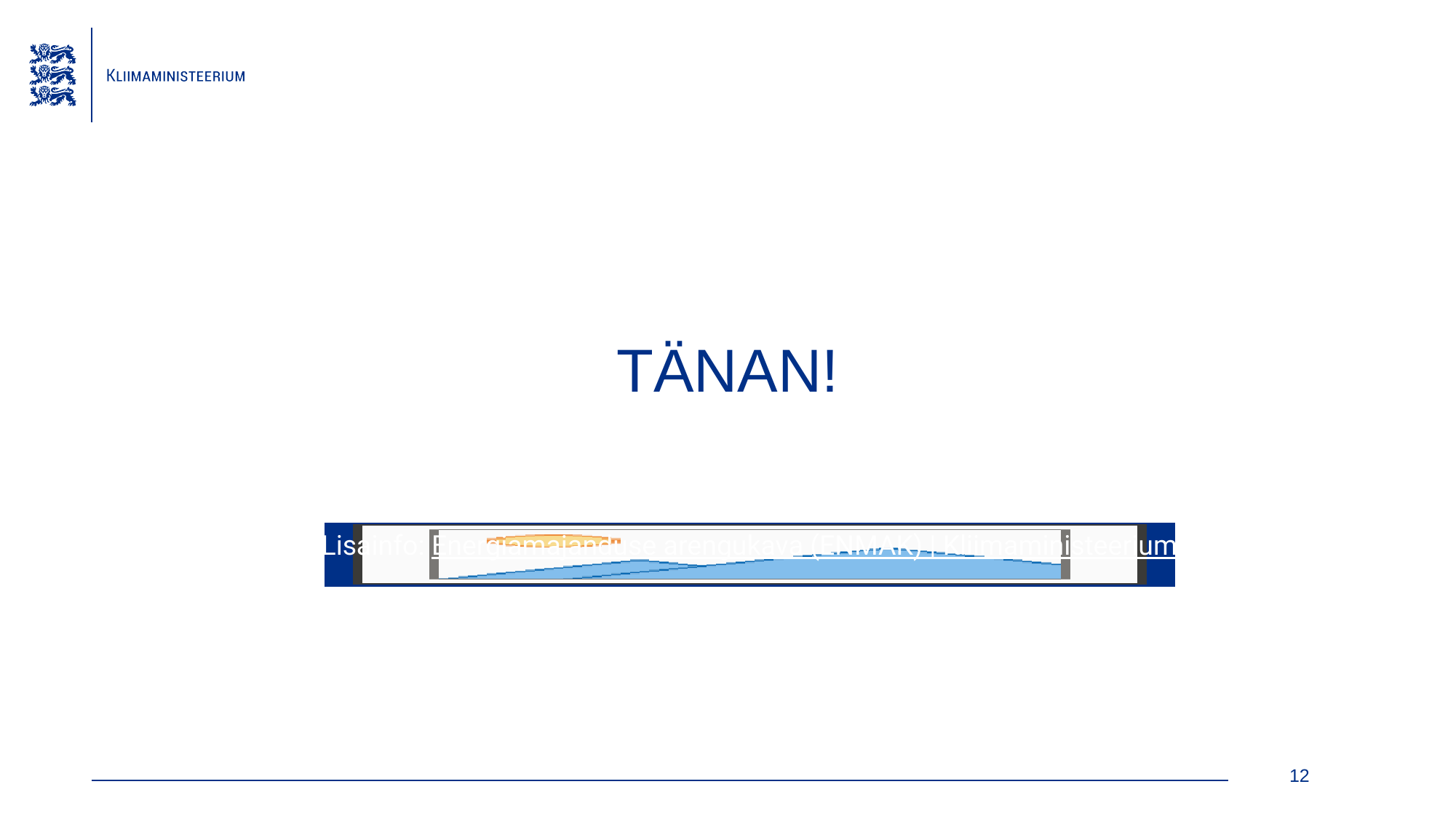

# TÄNAN!
Lisainfo: Energiamajanduse arengukava (ENMAK) | Kliimaministeerium
12